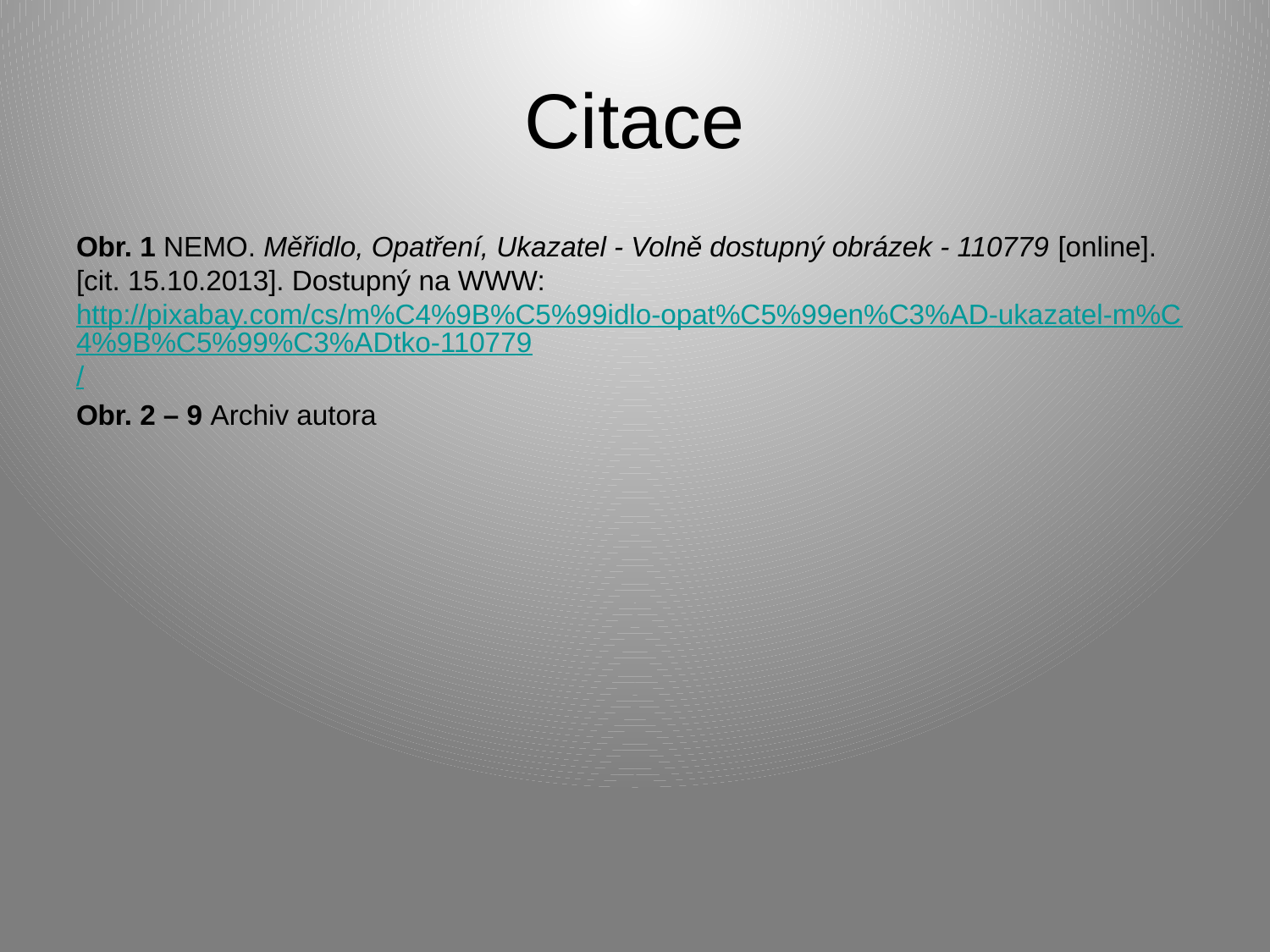

# Citace
Obr. 1 NEMO. Měřidlo, Opatření, Ukazatel - Volně dostupný obrázek - 110779 [online]. [cit. 15.10.2013]. Dostupný na WWW: http://pixabay.com/cs/m%C4%9B%C5%99idlo-opat%C5%99en%C3%AD-ukazatel-m%C4%9B%C5%99%C3%ADtko-110779/
Obr. 2 – 9 Archiv autora